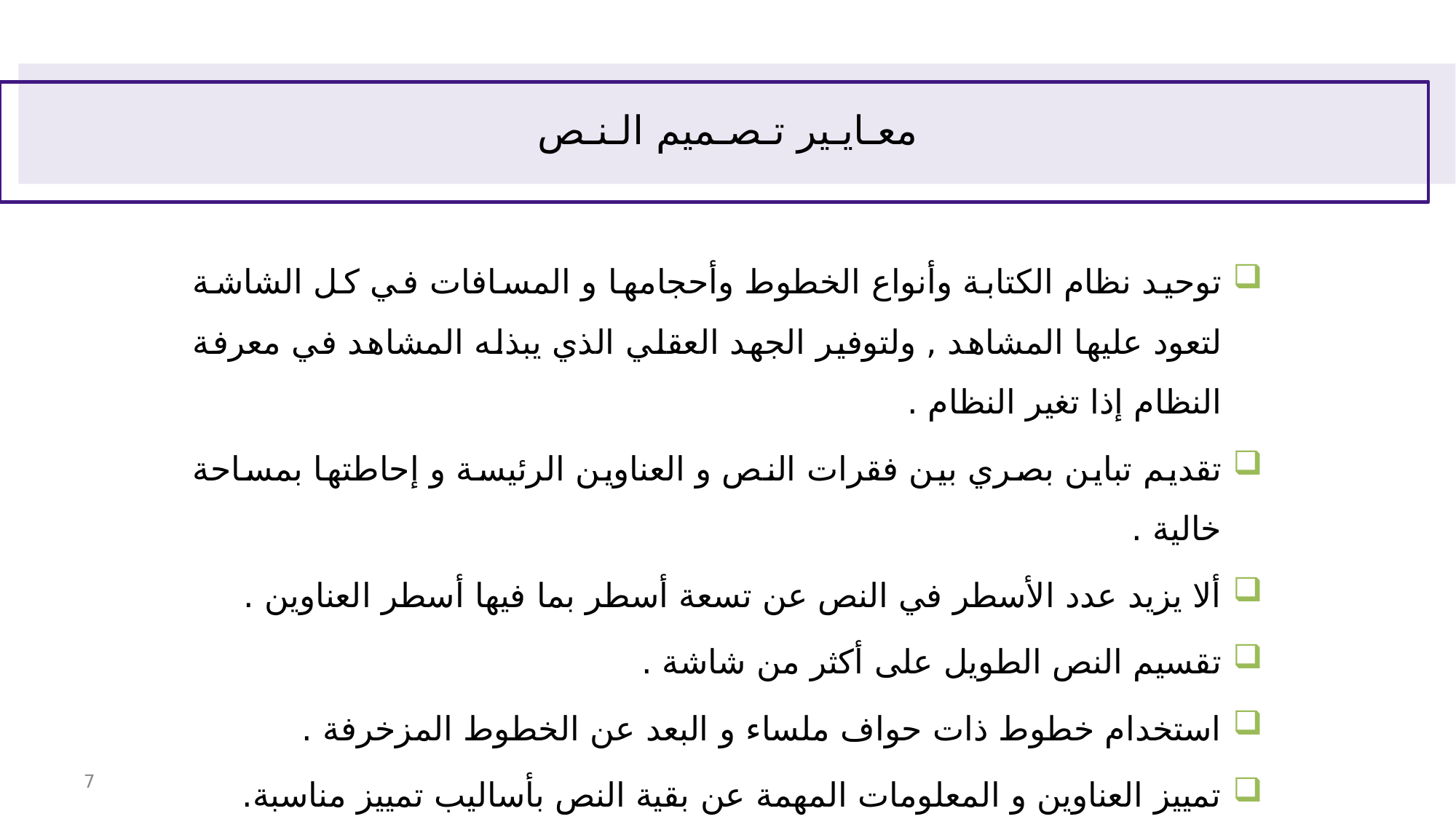

# معـايـير تـصـميم الـنـص

توحيد نظام الكتابة وأنواع الخطوط وأحجامها و المسافات في كل الشاشة لتعود عليها المشاهد , ولتوفير الجهد العقلي الذي يبذله المشاهد في معرفة النظام إذا تغير النظام .
تقديم تباين بصري بين فقرات النص و العناوين الرئيسة و إحاطتها بمساحة خالية .
ألا يزيد عدد الأسطر في النص عن تسعة أسطر بما فيها أسطر العناوين .
تقسيم النص الطويل على أكثر من شاشة .
استخدام خطوط ذات حواف ملساء و البعد عن الخطوط المزخرفة .
تمييز العناوين و المعلومات المهمة عن بقية النص بأساليب تمييز مناسبة.
7